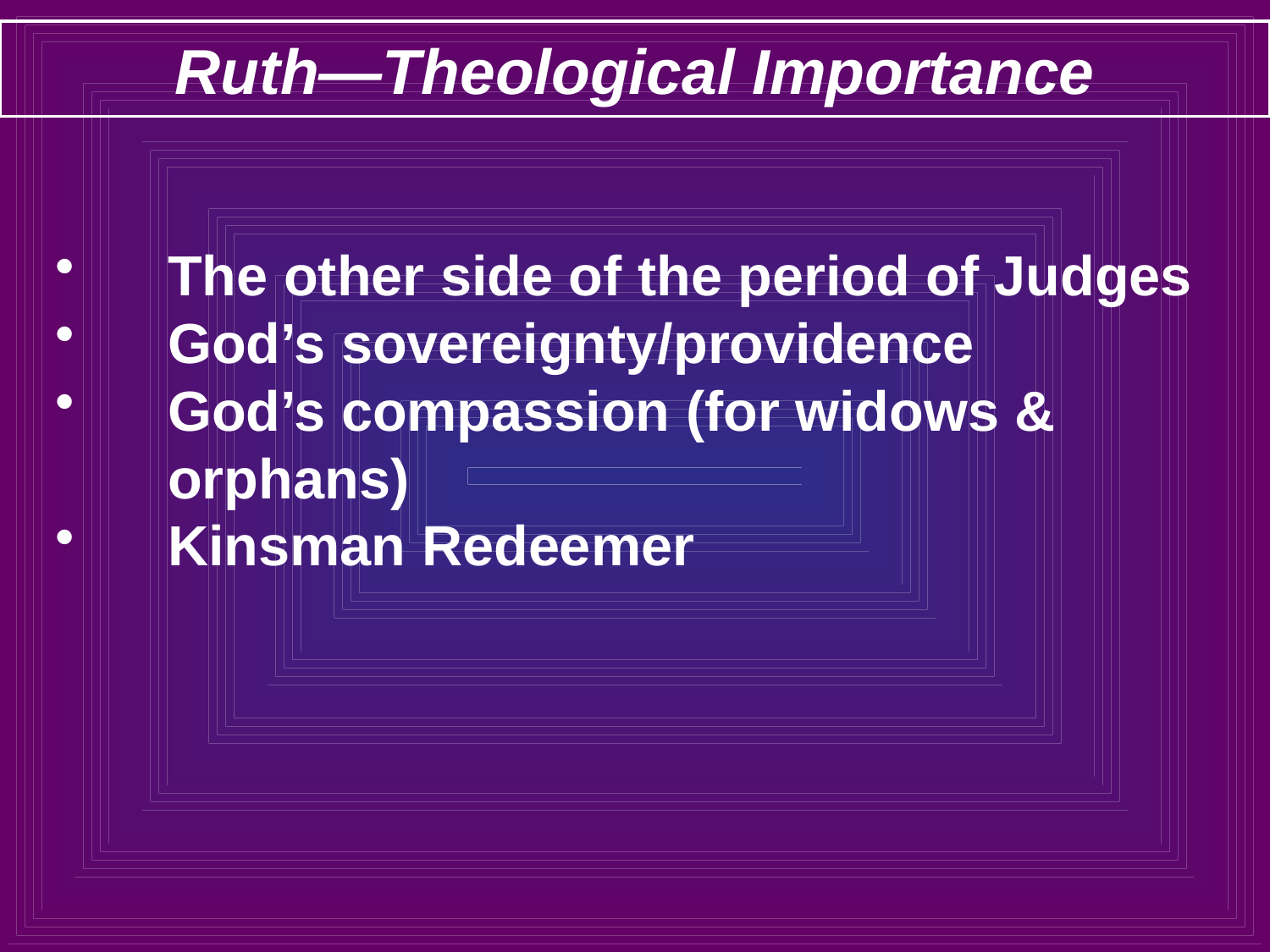

# Ruth—Theological Importance
The other side of the period of Judges
God’s sovereignty/providence
God’s compassion (for widows & orphans)
Kinsman Redeemer